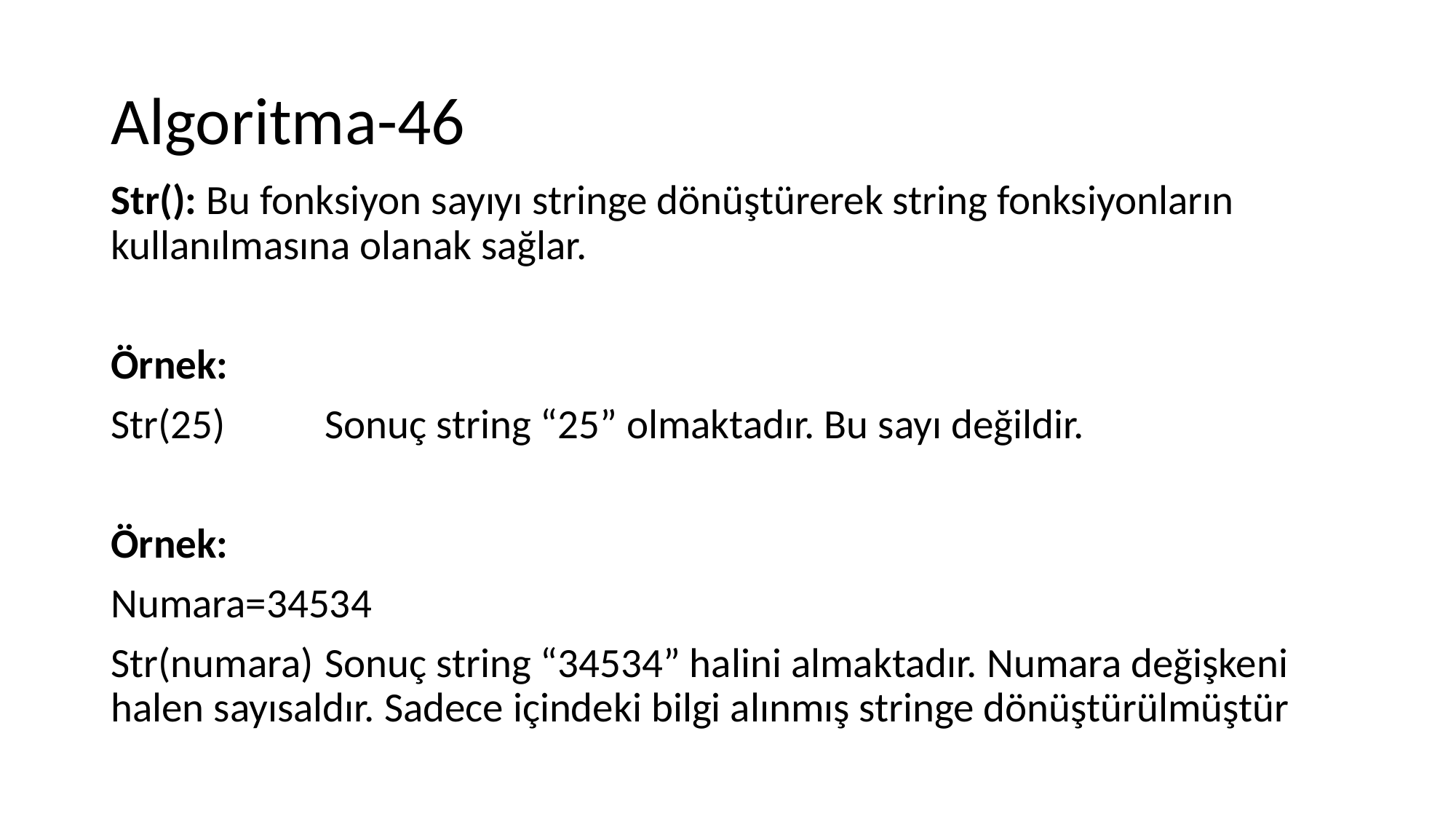

# Algoritma-46
Str(): Bu fonksiyon sayıyı stringe dönüştürerek string fonksiyonların kullanılmasına olanak sağlar.

Örnek:
Str(25)					Sonuç string “25” olmaktadır. Bu sayı değildir.

Örnek:
Numara=34534
Str(numara)				Sonuç string “34534” halini almaktadır. Numara değişkeni halen sayısaldır. Sadece içindeki bilgi alınmış stringe dönüştürülmüştür